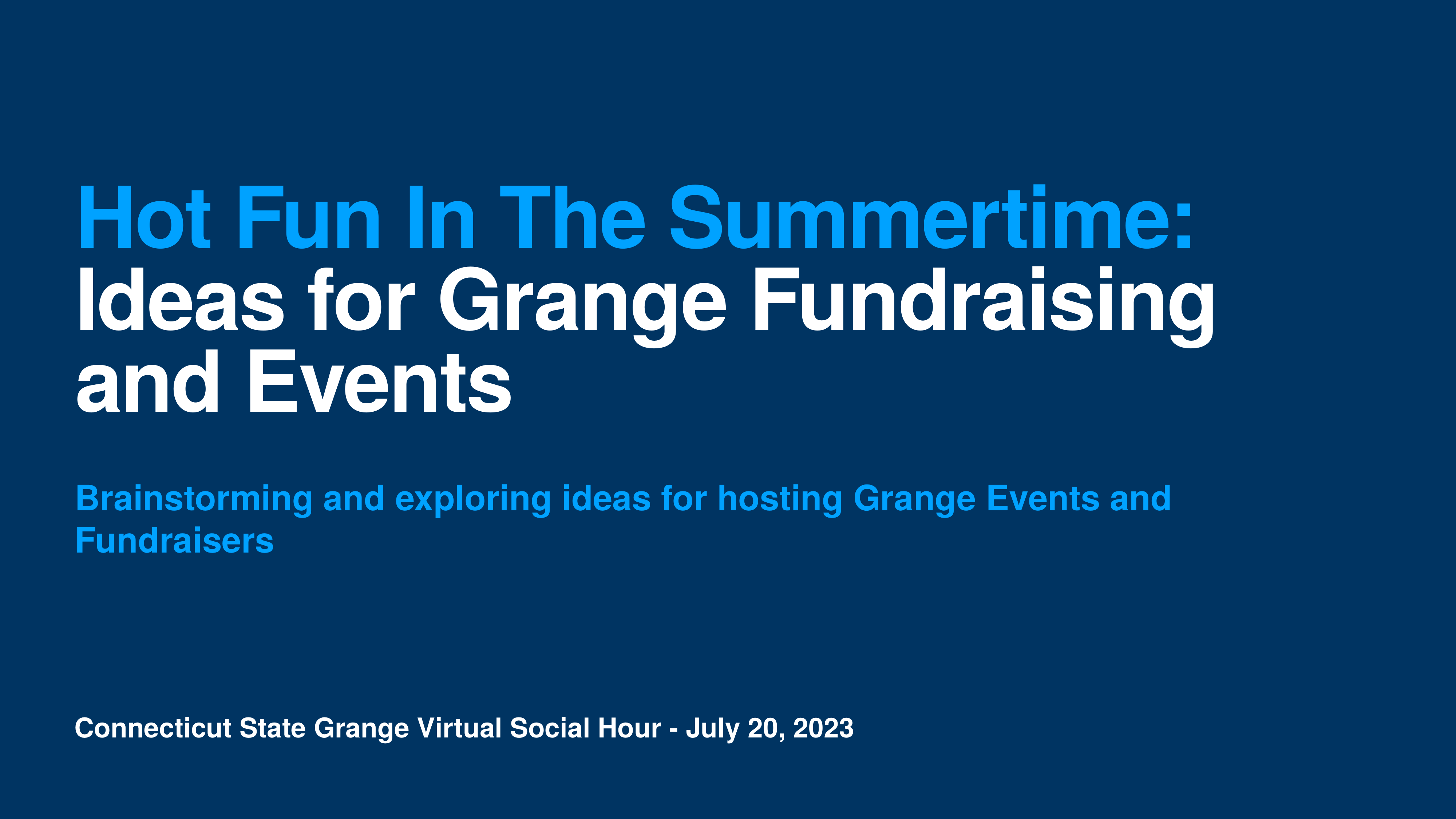

# Hot Fun In The Summertime: Ideas for Grange Fundraising and Events

Brainstorming and exploring ideas for hosting Grange Events and Fundraisers
Connecticut State Grange Virtual Social Hour - July 20, 2023